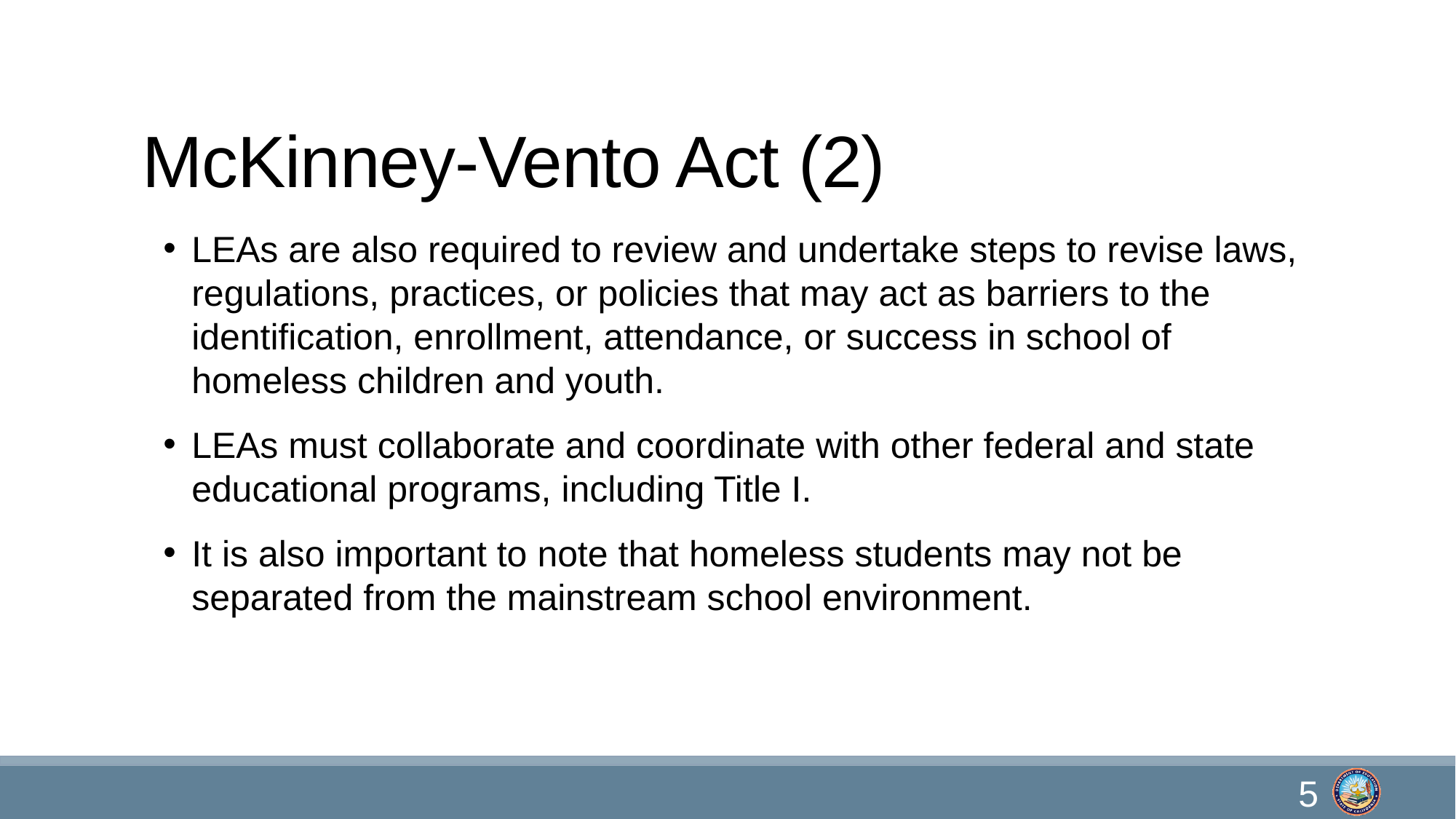

# McKinney-Vento Act (2)
LEAs are also required to review and undertake steps to revise laws, regulations, practices, or policies that may act as barriers to the identification, enrollment, attendance, or success in school of homeless children and youth.
LEAs must collaborate and coordinate with other federal and state educational programs, including Title I.
It is also important to note that homeless students may not be separated from the mainstream school environment.

5